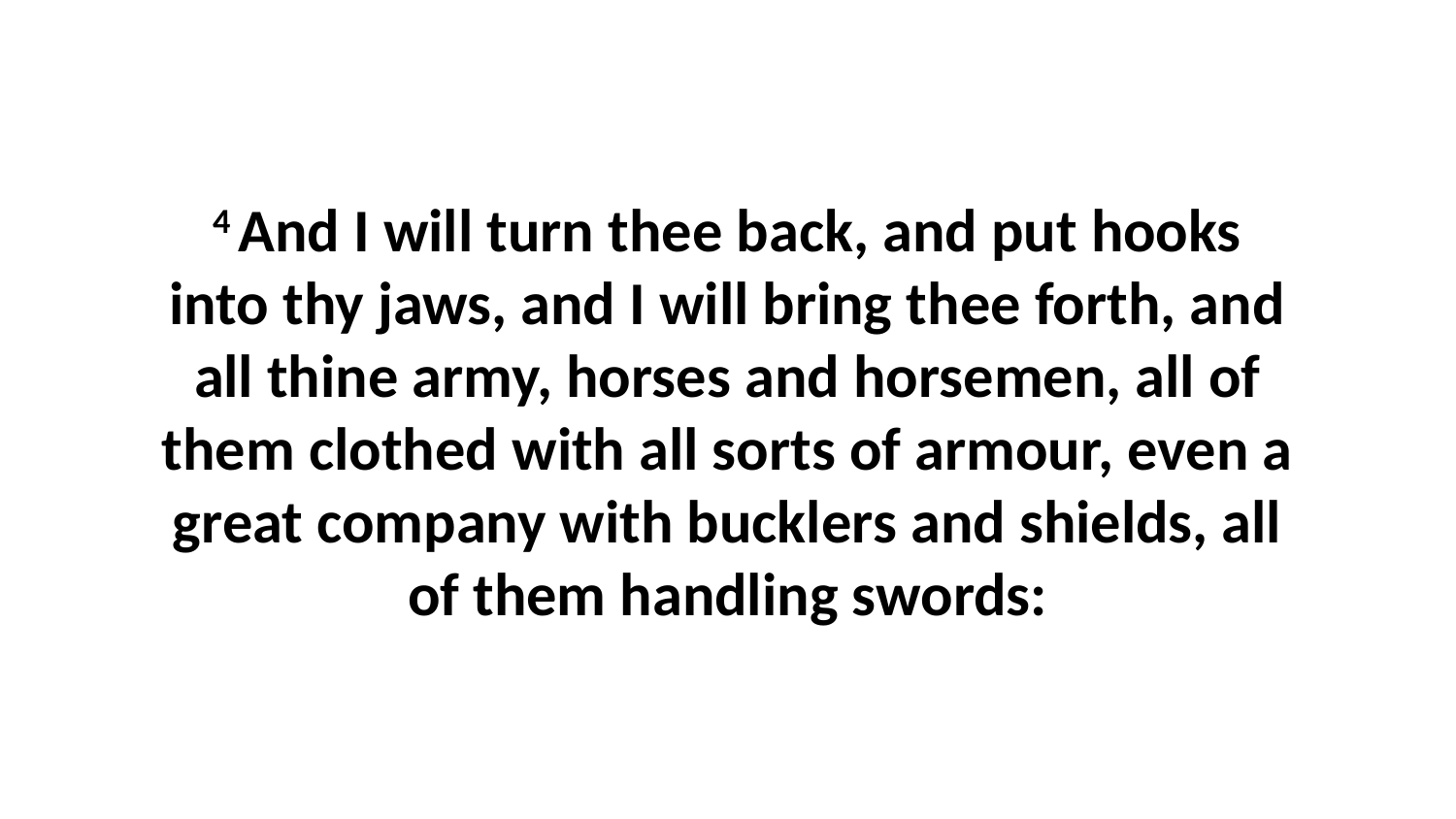

4 And I will turn thee back, and put hooks into thy jaws, and I will bring thee forth, and all thine army, horses and horsemen, all of them clothed with all sorts of armour, even a great company with bucklers and shields, all of them handling swords: